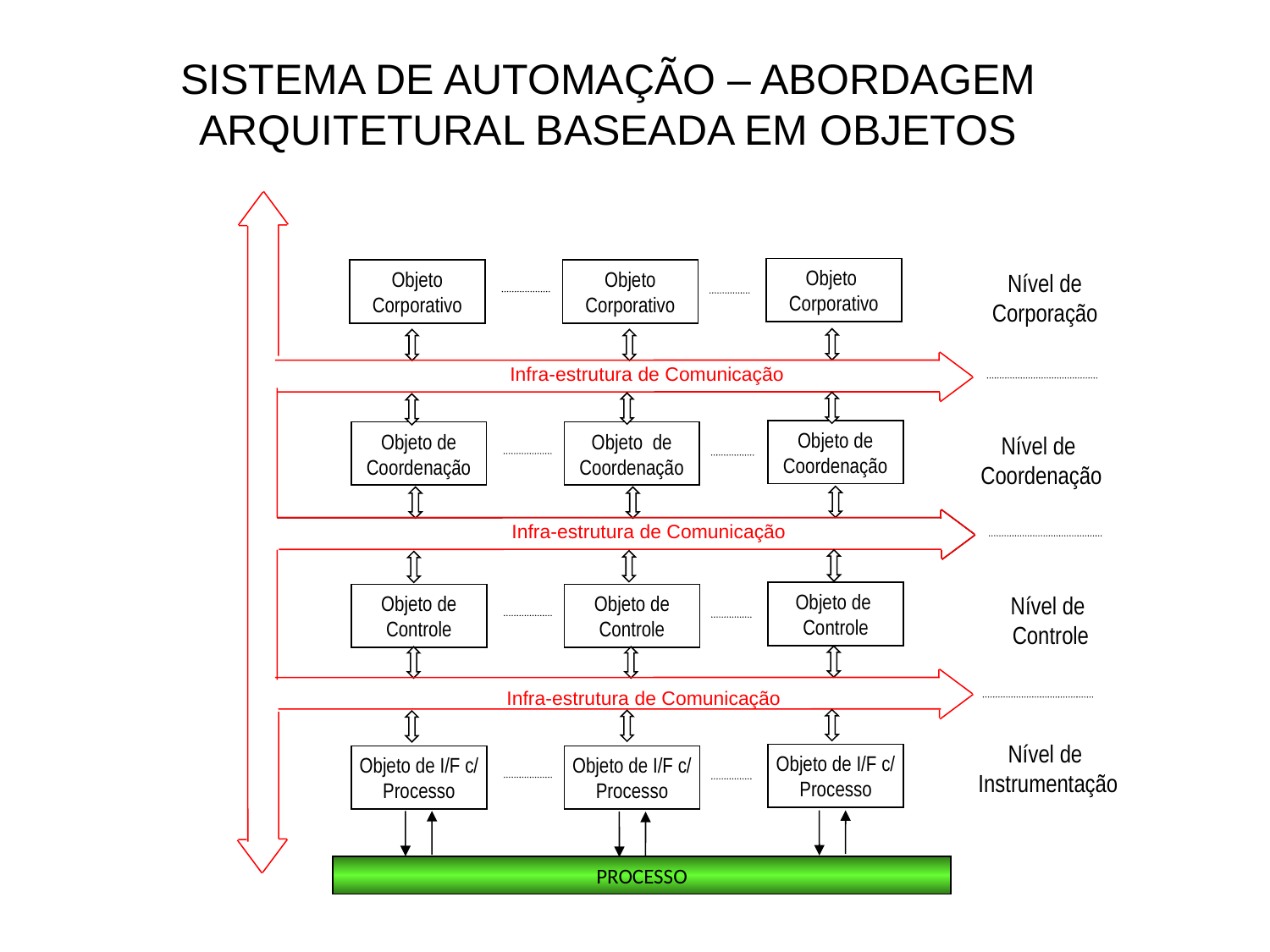

SISTEMA DE AUTOMAÇÃO – ABORDAGEM ARQUITETURAL BASEADA EM OBJETOS

Objeto  Corporativo
Objeto Corporativo
Objeto Corporativo
Nível de Corporação

Infra-estrutura de Comunicação

Objeto de Coordenação
Objeto de Coordenação
Objeto  de Coordenação
Nível de
Coordenação

Infra-estrutura de Comunicação

Objeto de
Controle
Objeto de Controle
Objeto de Controle
Nível de
Controle

Infra-estrutura de Comunicação
Nível de
Instrumentação
Objeto de I/F c/ Processo
Objeto de I/F c/ Processo
Objeto de I/F c/ Processo

PROCESSO